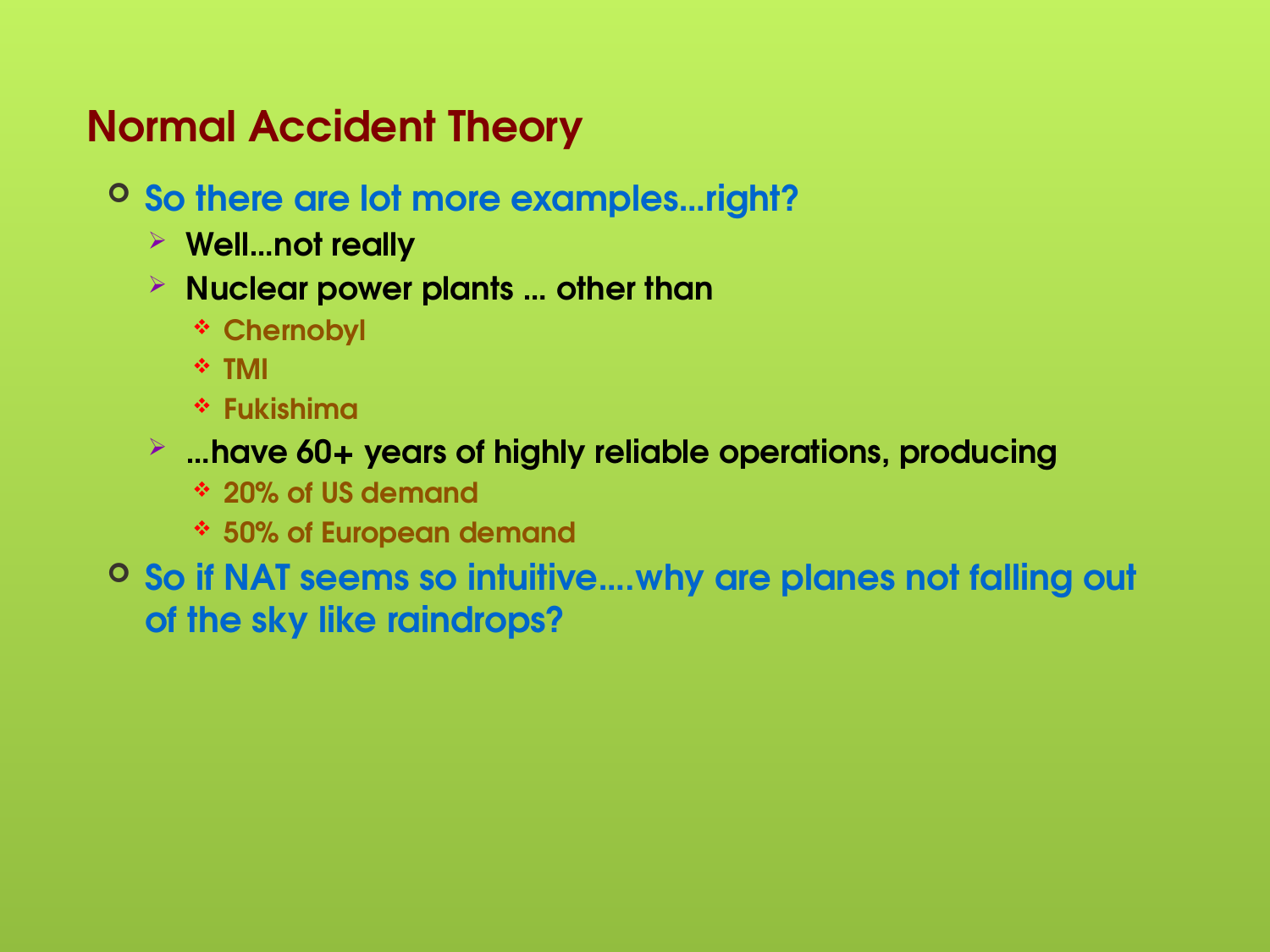

# Normal Accident Theory
So there are lot more examples…right?
Well…not really
Nuclear power plants … other than
Chernobyl
TMI
Fukishima
…have 60+ years of highly reliable operations, producing
20% of US demand
50% of European demand
So if NAT seems so intuitive….why are planes not falling out of the sky like raindrops?